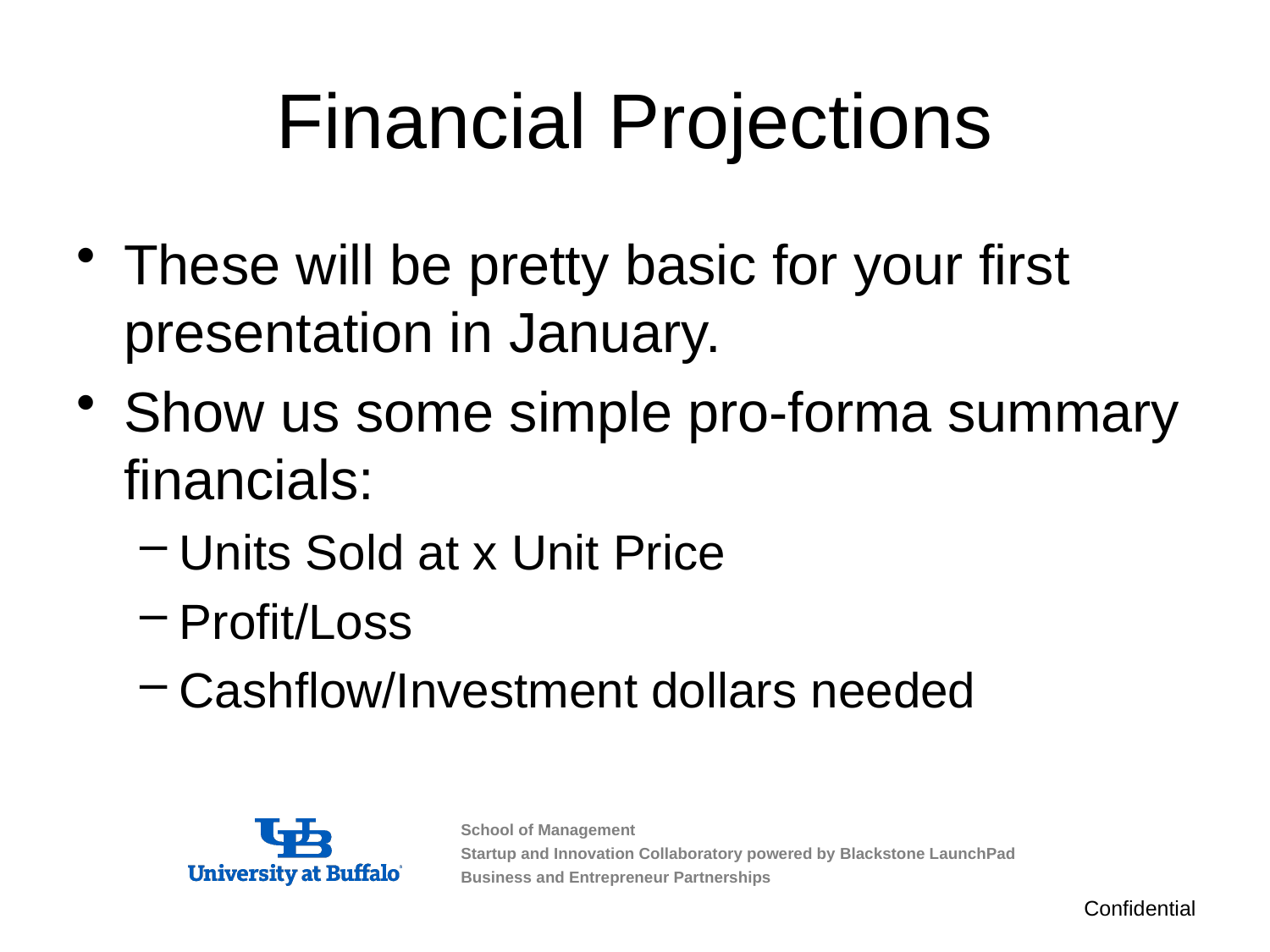

# Financial Projections
These will be pretty basic for your first presentation in January.
Show us some simple pro-forma summary financials:
Units Sold at x Unit Price
Profit/Loss
Cashflow/Investment dollars needed